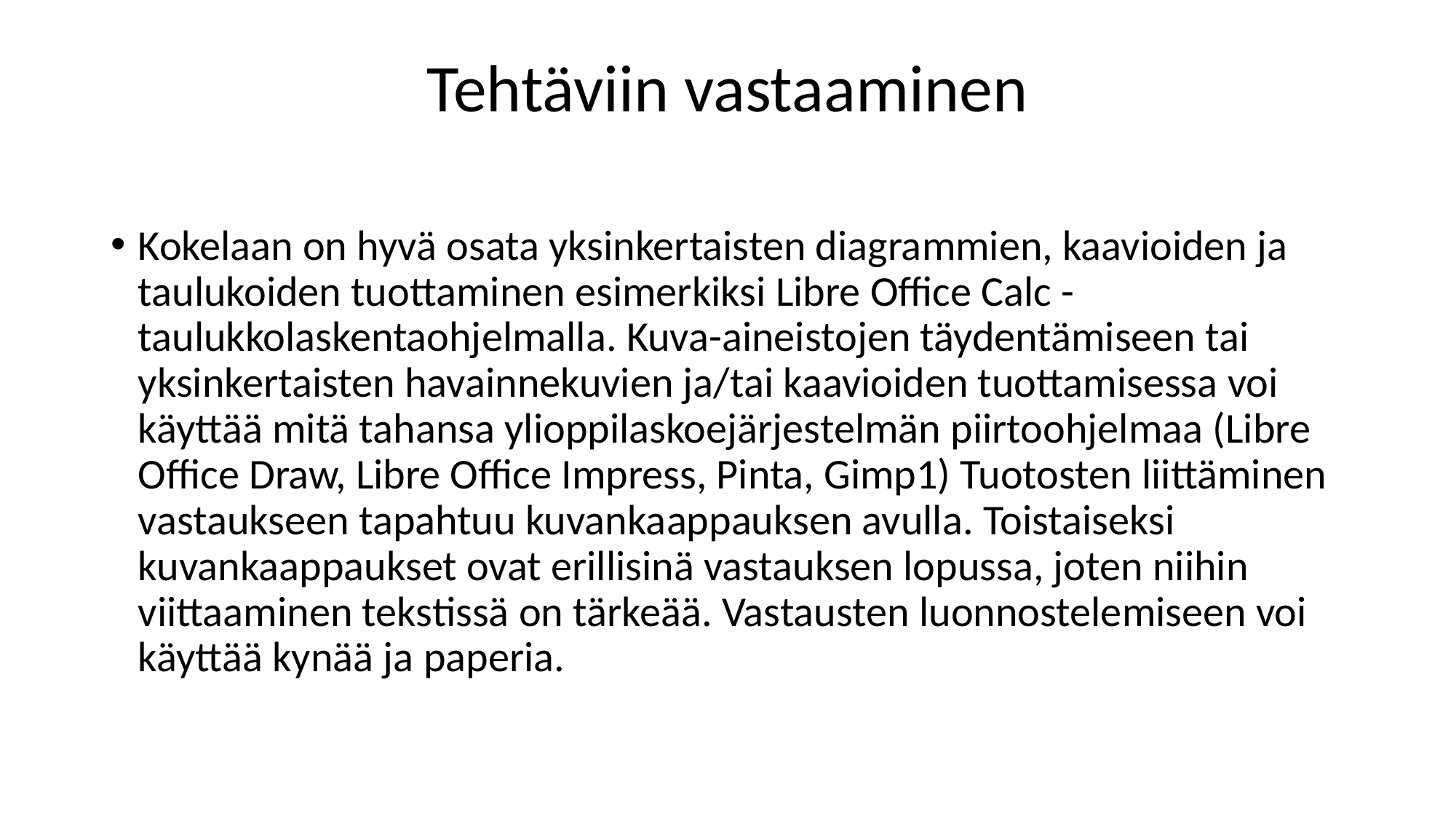

# Tehtäviin vastaaminen
Kokelaan on hyvä osata yksinkertaisten diagrammien, kaavioiden ja taulukoiden tuottaminen esimerkiksi Libre Office Calc -taulukkolaskentaohjelmalla. Kuva-aineistojen täydentämiseen tai yksinkertaisten havainnekuvien ja/tai kaavioiden tuottamisessa voi käyttää mitä tahansa ylioppilaskoejärjestelmän piirtoohjelmaa (Libre Office Draw, Libre Office Impress, Pinta, Gimp1) Tuotosten liittäminen vastaukseen tapahtuu kuvankaappauksen avulla. Toistaiseksi kuvankaappaukset ovat erillisinä vastauksen lopussa, joten niihin viittaaminen tekstissä on tärkeää. Vastausten luonnostelemiseen voi käyttää kynää ja paperia.